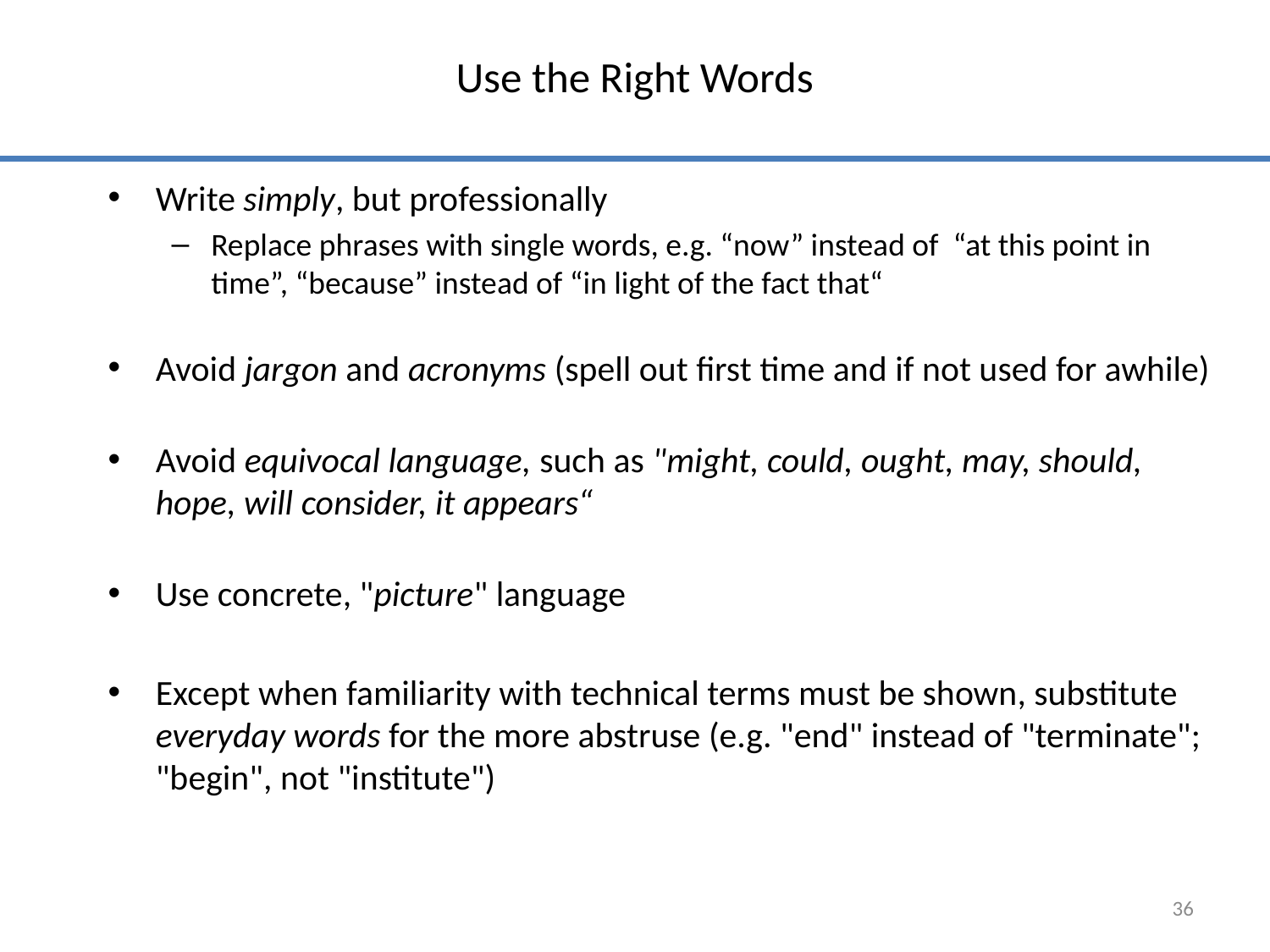

# Use the Right Words
Write simply, but professionally
Replace phrases with single words, e.g. “now” instead of  “at this point in time”, “because” instead of “in light of the fact that“
Avoid jargon and acronyms (spell out first time and if not used for awhile)
Avoid equivocal language, such as "might, could, ought, may, should, hope, will consider, it appears“
Use concrete, "picture" language

Except when familiarity with technical terms must be shown, substitute everyday words for the more abstruse (e.g. "end" instead of "terminate"; "begin", not "institute")
36